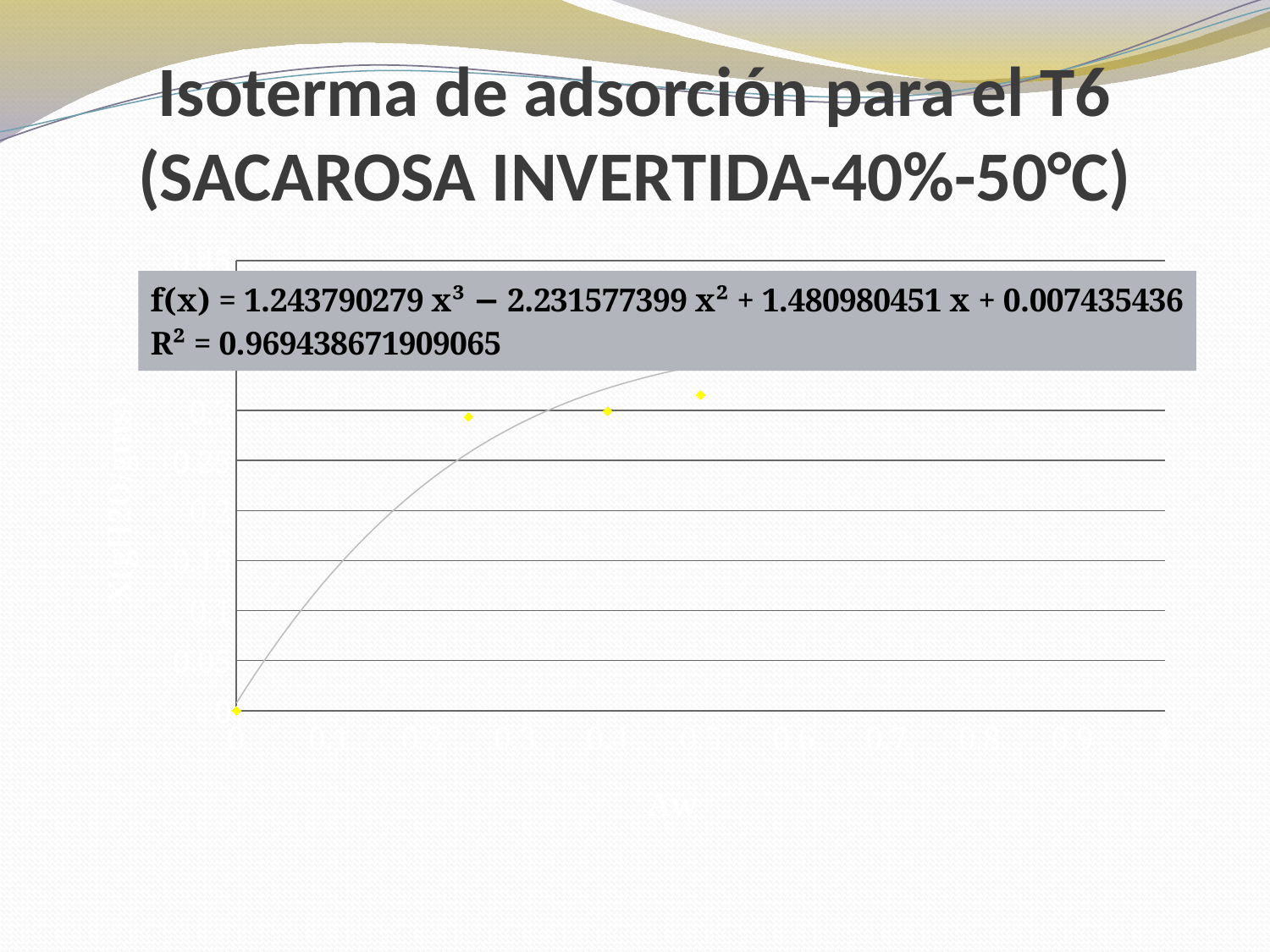

# Isoterma de adsorción para el T6 (SACAROSA INVERTIDA-40%-50°C)

### Chart

| Category |  |
|---|---|